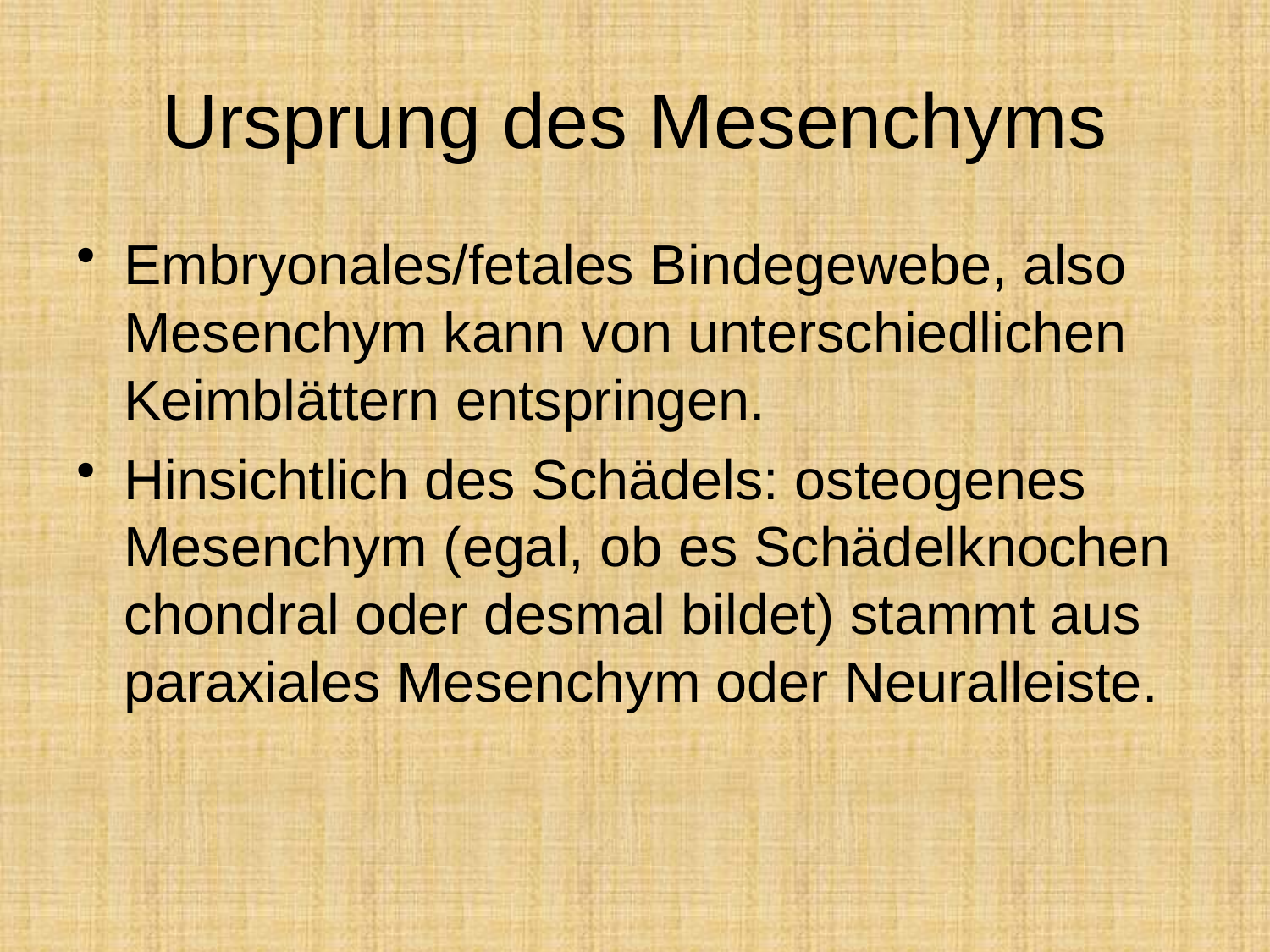

# Ursprung des Mesenchyms
Embryonales/fetales Bindegewebe, also Mesenchym kann von unterschiedlichen Keimblättern entspringen.
Hinsichtlich des Schädels: osteogenes Mesenchym (egal, ob es Schädelknochen chondral oder desmal bildet) stammt aus paraxiales Mesenchym oder Neuralleiste.